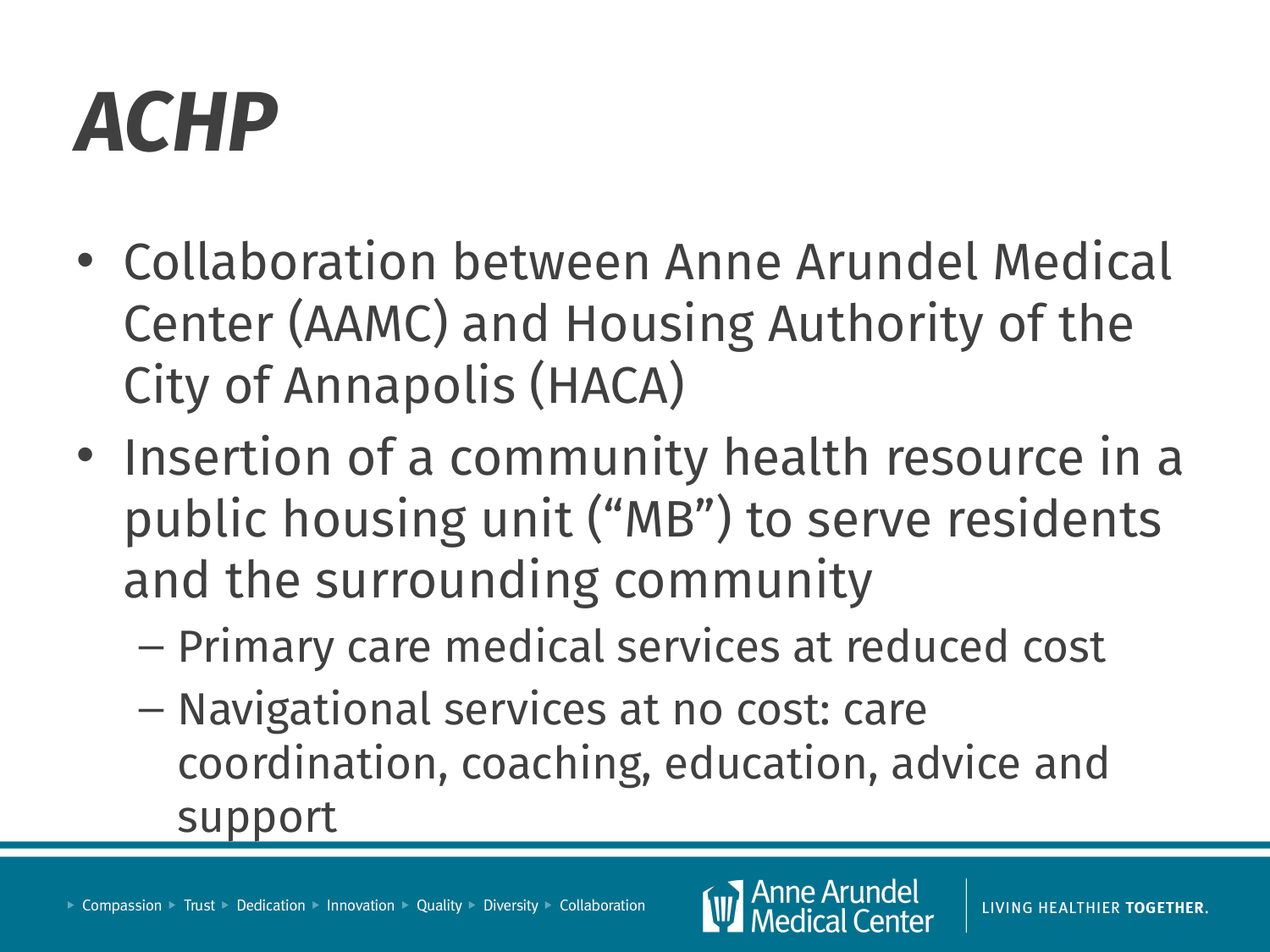

# ACHP
Collaboration between Anne Arundel Medical Center (AAMC) and Housing Authority of the City of Annapolis (HACA)
Insertion of a community health resource in a public housing unit (“MB”) to serve residents and the surrounding community
Primary care medical services at reduced cost
Navigational services at no cost: care coordination, coaching, education, advice and support